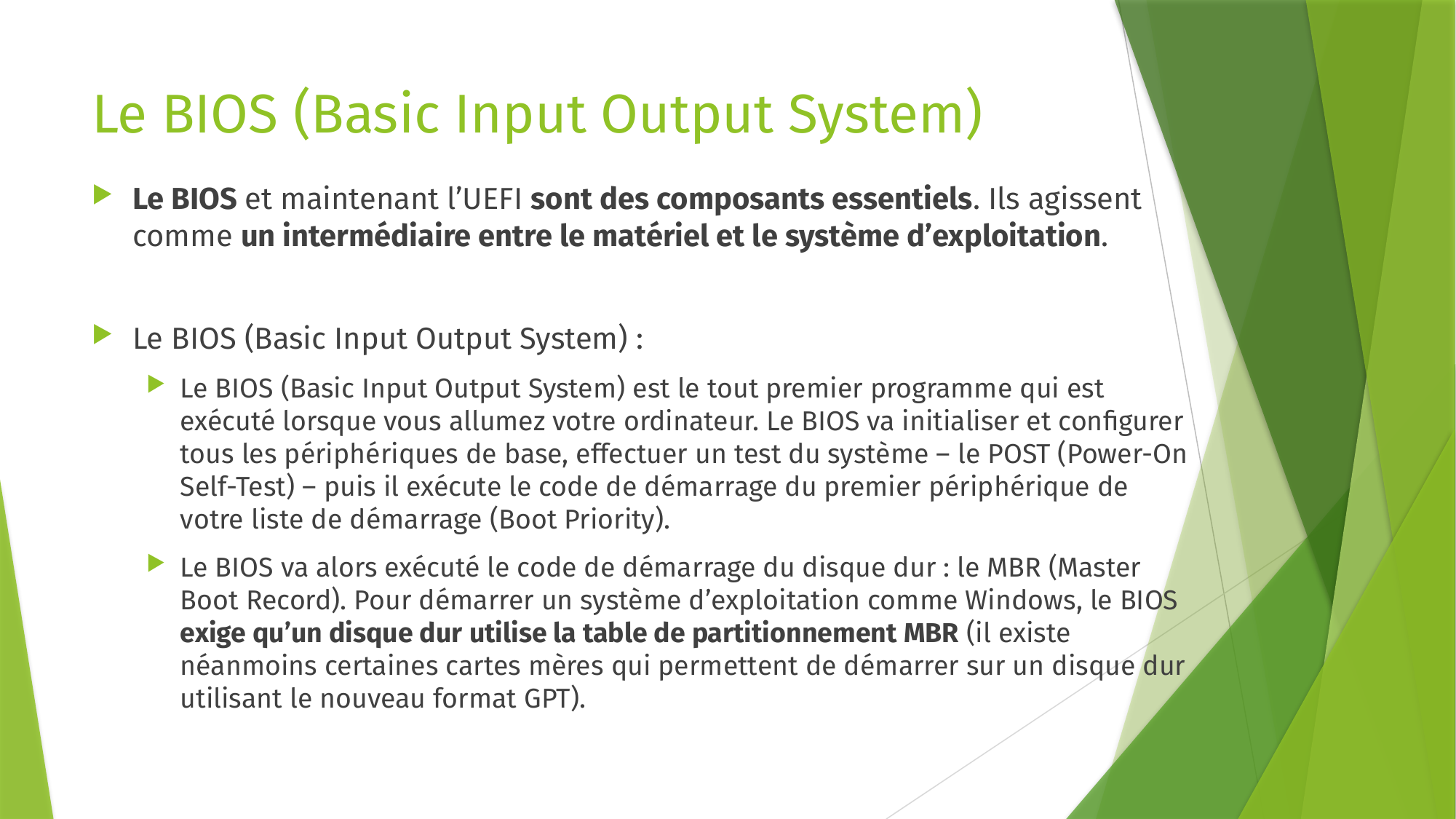

# Le BIOS (Basic Input Output System)
Le BIOS et maintenant l’UEFI sont des composants essentiels. Ils agissent comme un intermédiaire entre le matériel et le système d’exploitation.

Le BIOS (Basic Input Output System) :
Le BIOS (Basic Input Output System) est le tout premier programme qui est exécuté lorsque vous allumez votre ordinateur. Le BIOS va initialiser et configurer tous les périphériques de base, effectuer un test du système – le POST (Power-On Self-Test) – puis il exécute le code de démarrage du premier périphérique de votre liste de démarrage (Boot Priority).
Le BIOS va alors exécuté le code de démarrage du disque dur : le MBR (Master Boot Record). Pour démarrer un système d’exploitation comme Windows, le BIOS exige qu’un disque dur utilise la table de partitionnement MBR (il existe néanmoins certaines cartes mères qui permettent de démarrer sur un disque dur utilisant le nouveau format GPT).